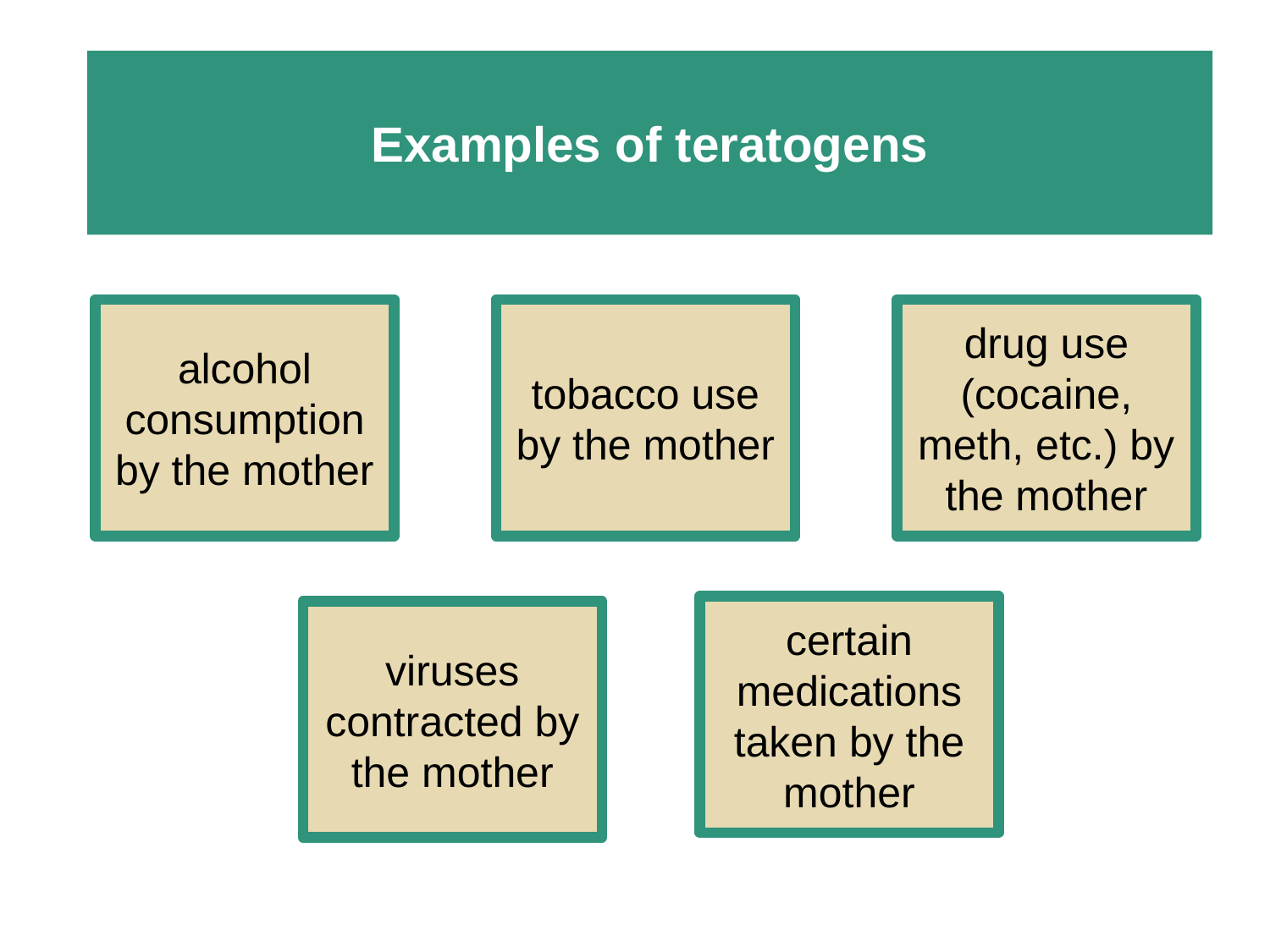

# Examples of teratogens
alcohol consumption by the mother
tobacco use by the mother
drug use (cocaine, meth, etc.) by the mother
certain medications taken by the mother
viruses contracted by the mother